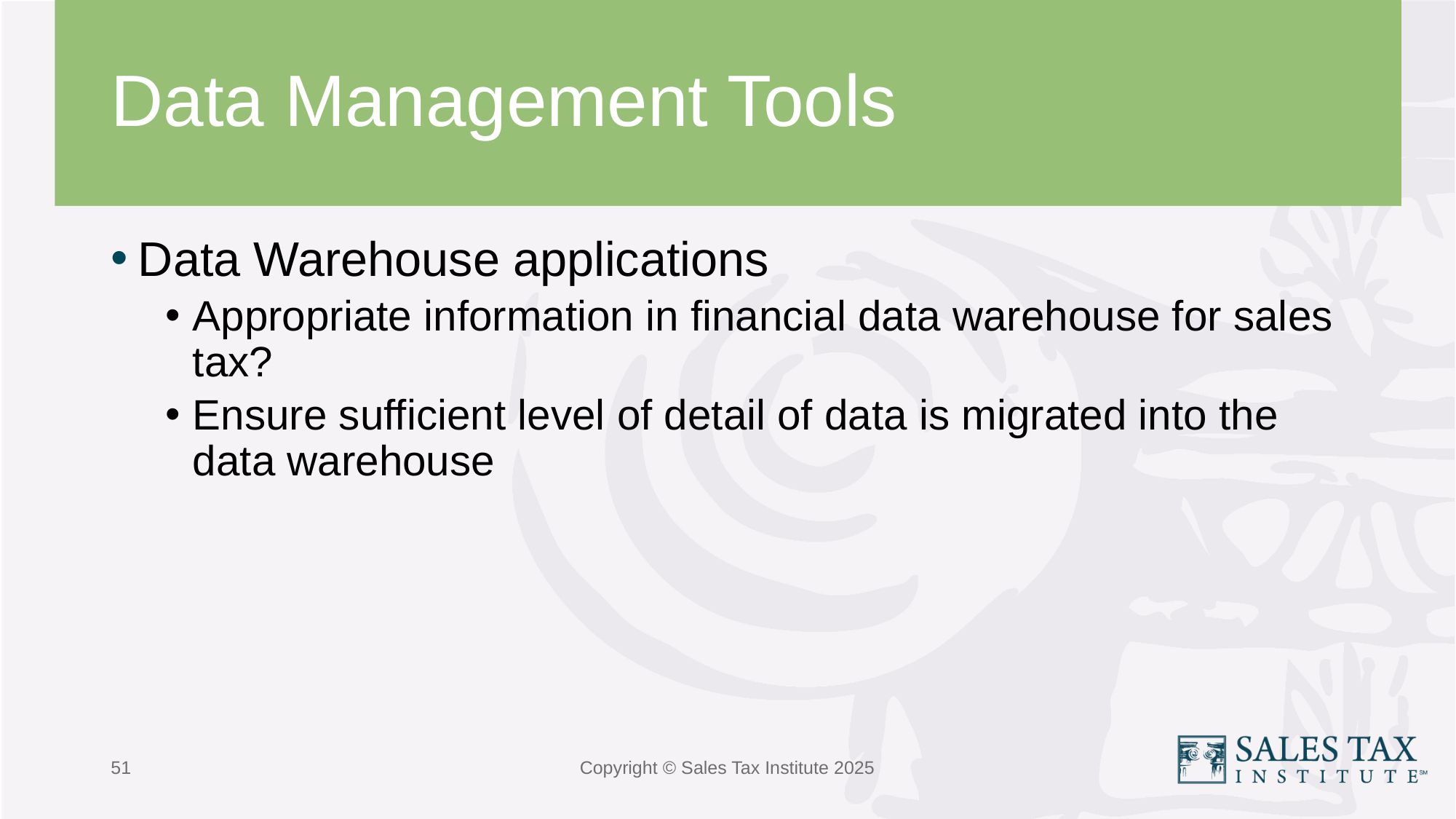

# Data Management Tools
Data Warehouse applications
Appropriate information in financial data warehouse for sales tax?
Ensure sufficient level of detail of data is migrated into the data warehouse

51
Copyright © Sales Tax Institute 2025